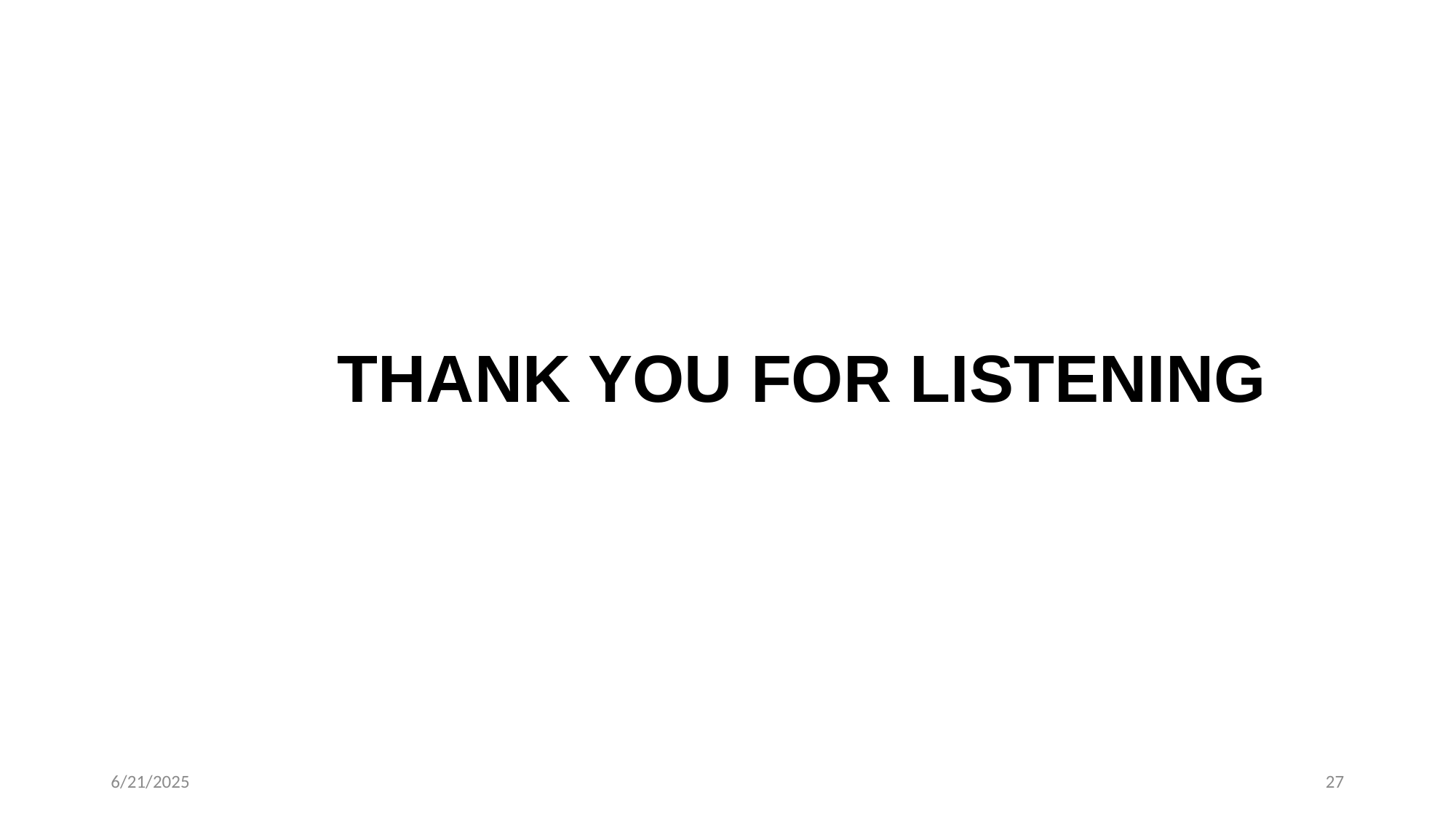

# THANK YOU FOR LISTENING
6/21/2025
27